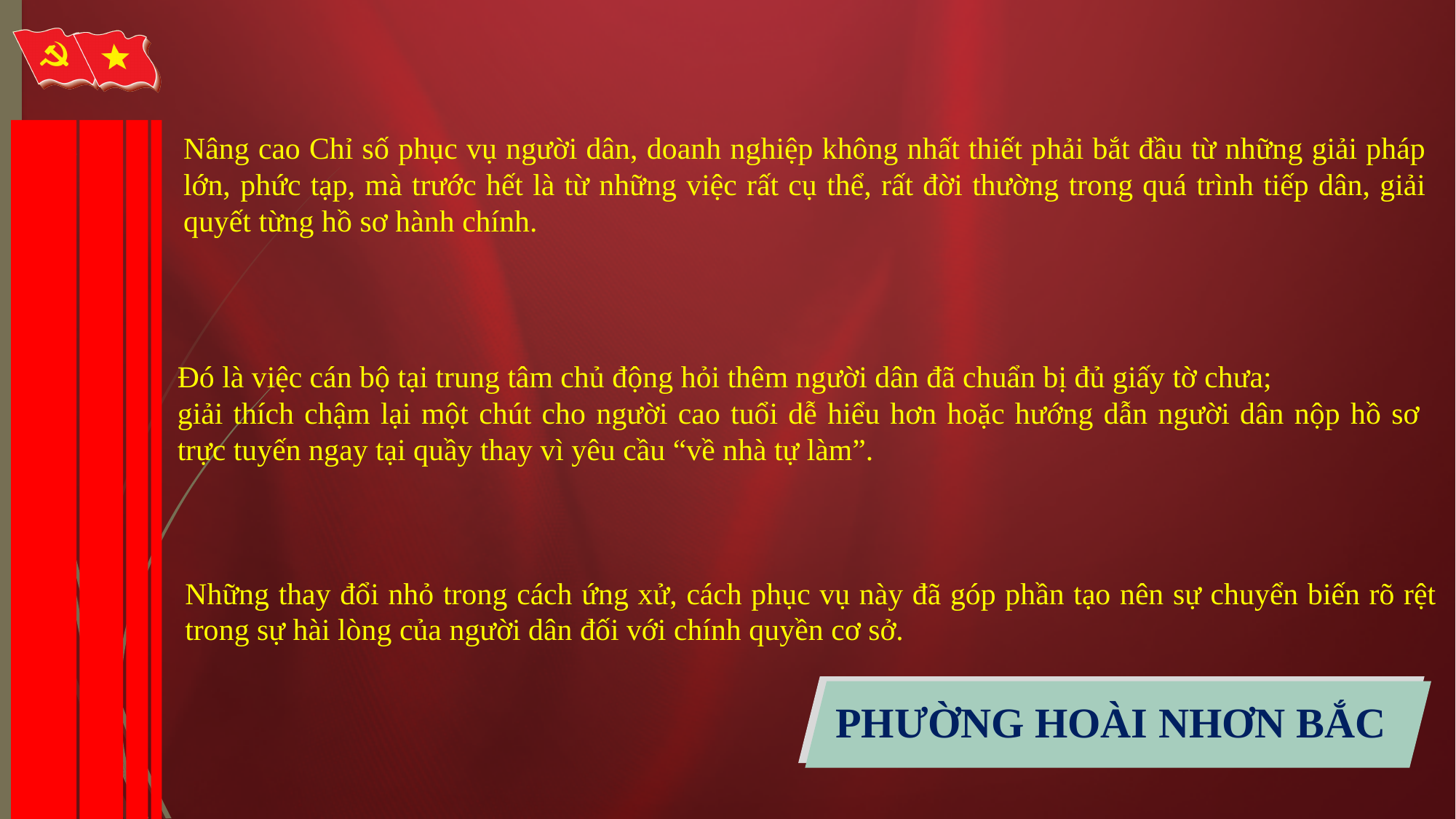

Nâng cao Chỉ số phục vụ người dân, doanh nghiệp không nhất thiết phải bắt đầu từ những giải pháp lớn, phức tạp, mà trước hết là từ những việc rất cụ thể, rất đời thường trong quá trình tiếp dân, giải quyết từng hồ sơ hành chính.
Đó là việc cán bộ tại trung tâm chủ động hỏi thêm người dân đã chuẩn bị đủ giấy tờ chưa;
giải thích chậm lại một chút cho người cao tuổi dễ hiểu hơn hoặc hướng dẫn người dân nộp hồ sơ trực tuyến ngay tại quầy thay vì yêu cầu “về nhà tự làm”.

Những thay đổi nhỏ trong cách ứng xử, cách phục vụ này đã góp phần tạo nên sự chuyển biến rõ rệt trong sự hài lòng của người dân đối với chính quyền cơ sở.

PHƯỜNG HOÀI NHƠN BẮC